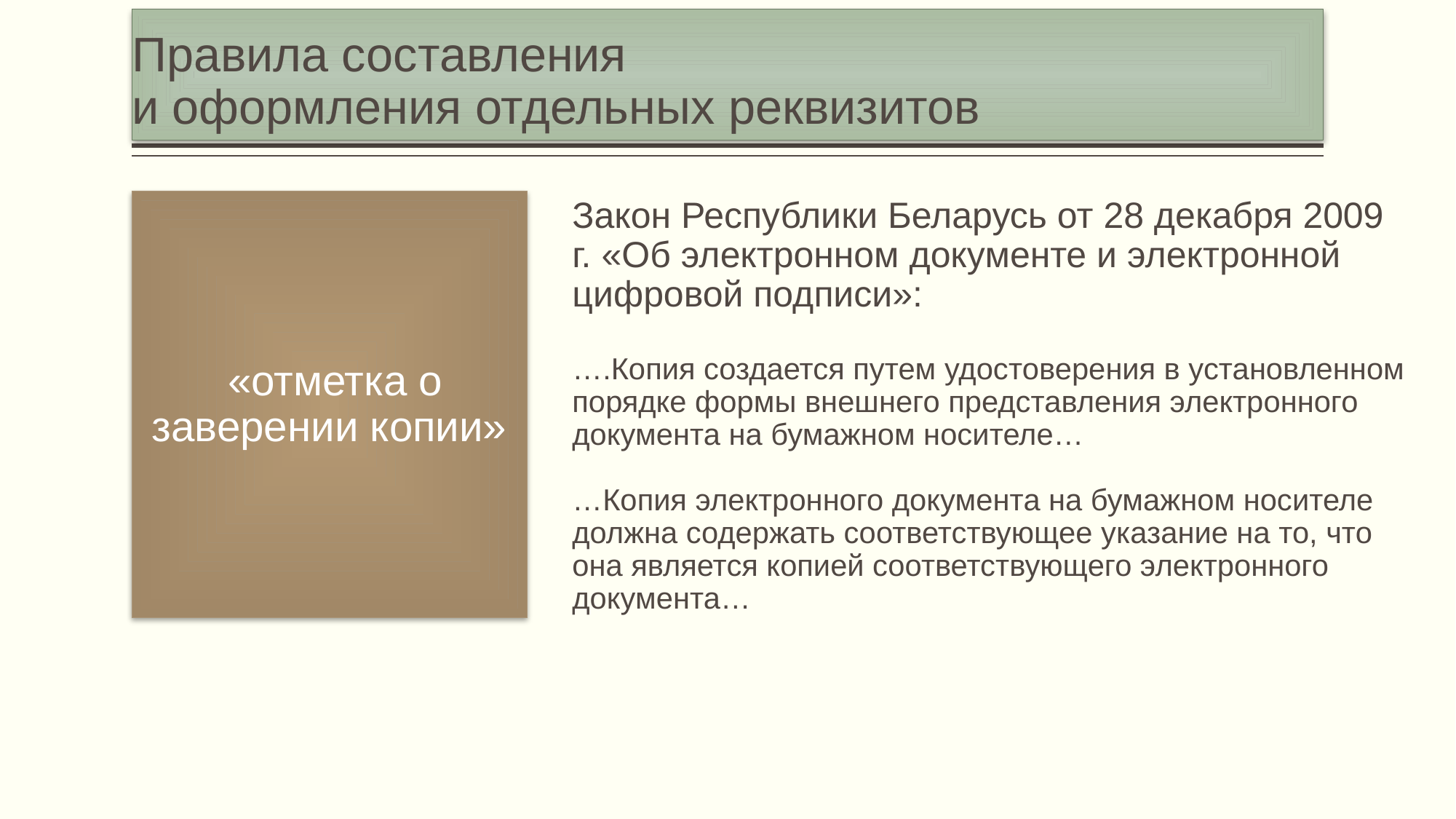

# Правила составления и оформления отдельных реквизитов
 «отметка о заверении копии»
Закон Республики Беларусь от 28 декабря 2009 г. «Об электронном документе и электронной цифровой подписи»:

….Копия создается путем удостоверения в установленном порядке формы внешнего представления электронного документа на бумажном носителе…

…Копия электронного документа на бумажном носителе должна содержать соответствующее указание на то, что она является копией соответствующего электронного документа…